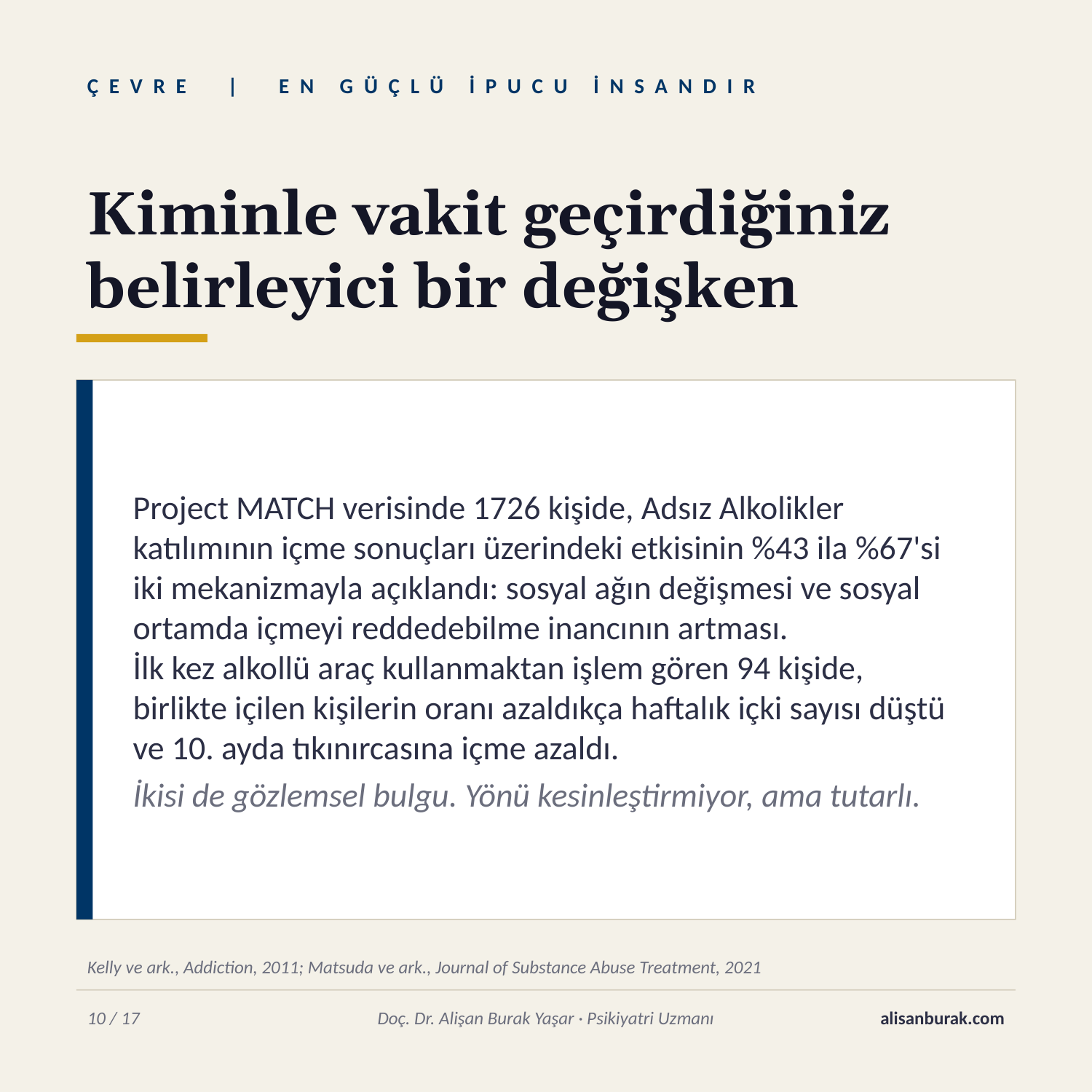

ÇEVRE  |  EN GÜÇLÜ İPUCU İNSANDIR
Kiminle vakit geçirdiğiniz
belirleyici bir değişken

Project MATCH verisinde 1726 kişide, Adsız Alkolikler katılımının içme sonuçları üzerindeki etkisinin %43 ila %67'si iki mekanizmayla açıklandı: sosyal ağın değişmesi ve sosyal ortamda içmeyi reddedebilme inancının artması.
İlk kez alkollü araç kullanmaktan işlem gören 94 kişide, birlikte içilen kişilerin oranı azaldıkça haftalık içki sayısı düştü ve 10. ayda tıkınırcasına içme azaldı.
İkisi de gözlemsel bulgu. Yönü kesinleştirmiyor, ama tutarlı.
Kelly ve ark., Addiction, 2011; Matsuda ve ark., Journal of Substance Abuse Treatment, 2021

10 / 17
Doç. Dr. Alişan Burak Yaşar · Psikiyatri Uzmanı
alisanburak.com